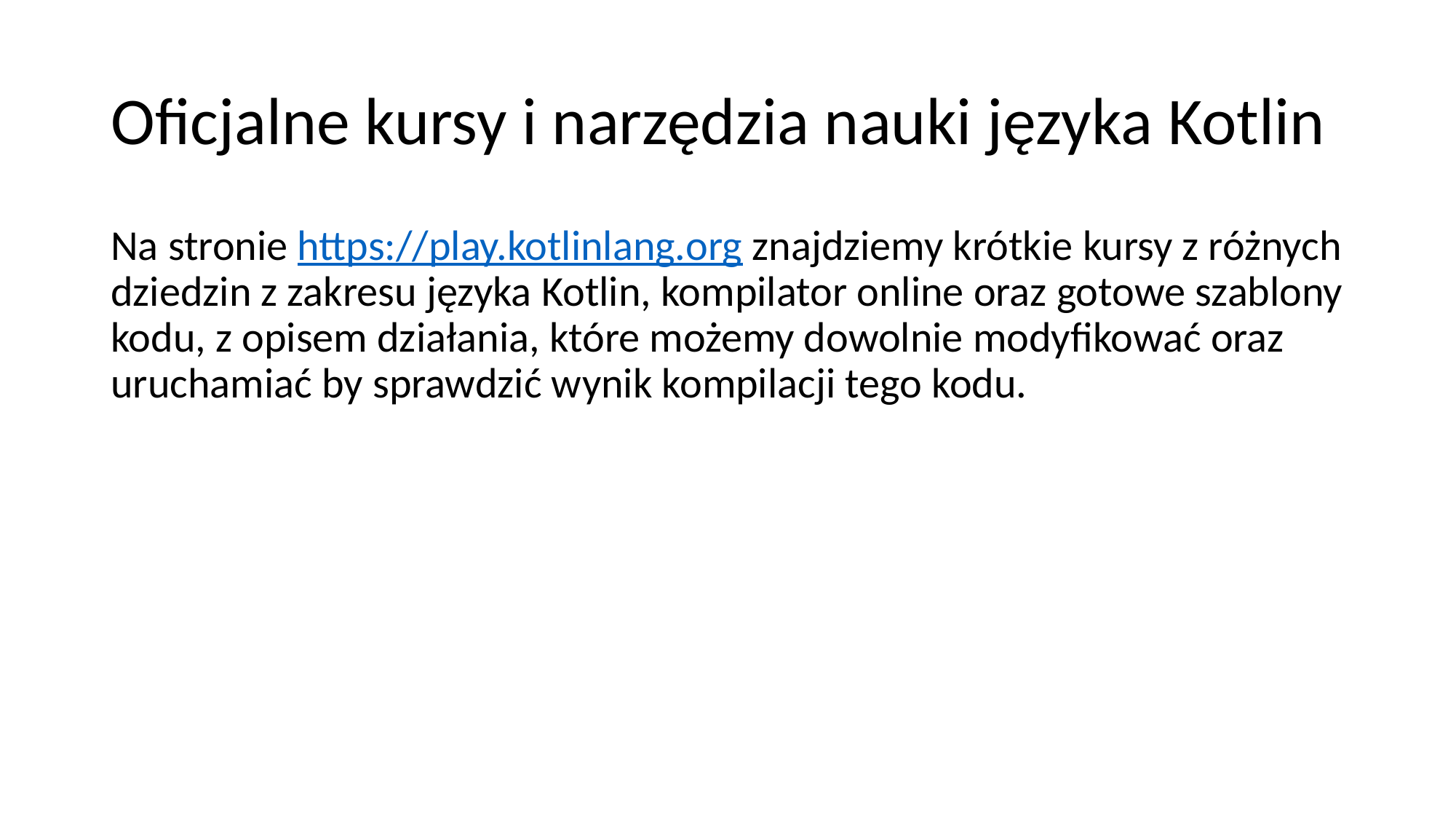

# Oficjalne kursy i narzędzia nauki języka Kotlin
Na stronie https://play.kotlinlang.org znajdziemy krótkie kursy z różnych dziedzin z zakresu języka Kotlin, kompilator online oraz gotowe szablony kodu, z opisem działania, które możemy dowolnie modyfikować oraz uruchamiać by sprawdzić wynik kompilacji tego kodu.